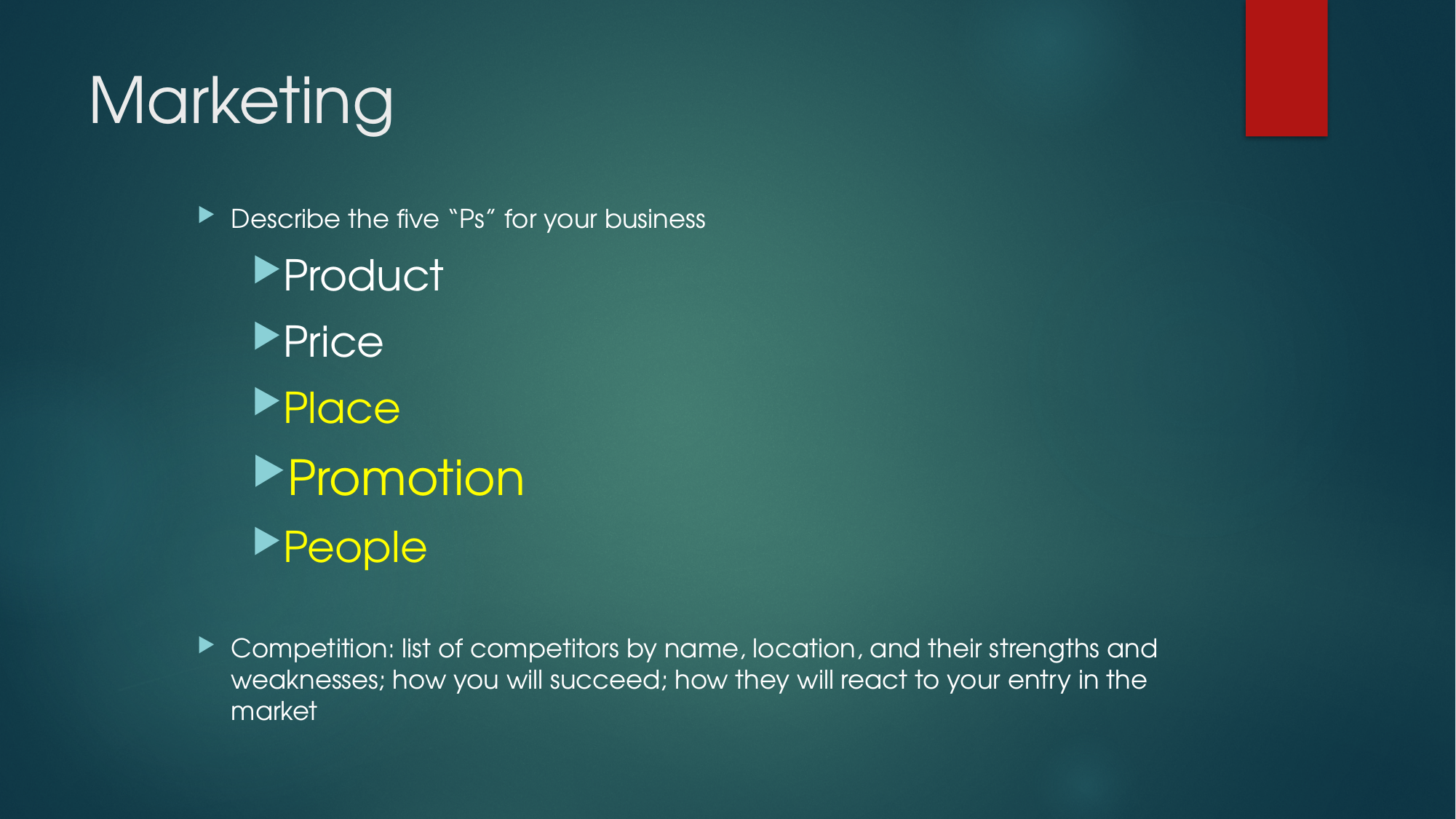

# Marketing
Describe the five “Ps” for your business
Product
Price
Place
Promotion
People

Competition: list of competitors by name, location, and their strengths and weaknesses; how you will succeed; how they will react to your entry in the market